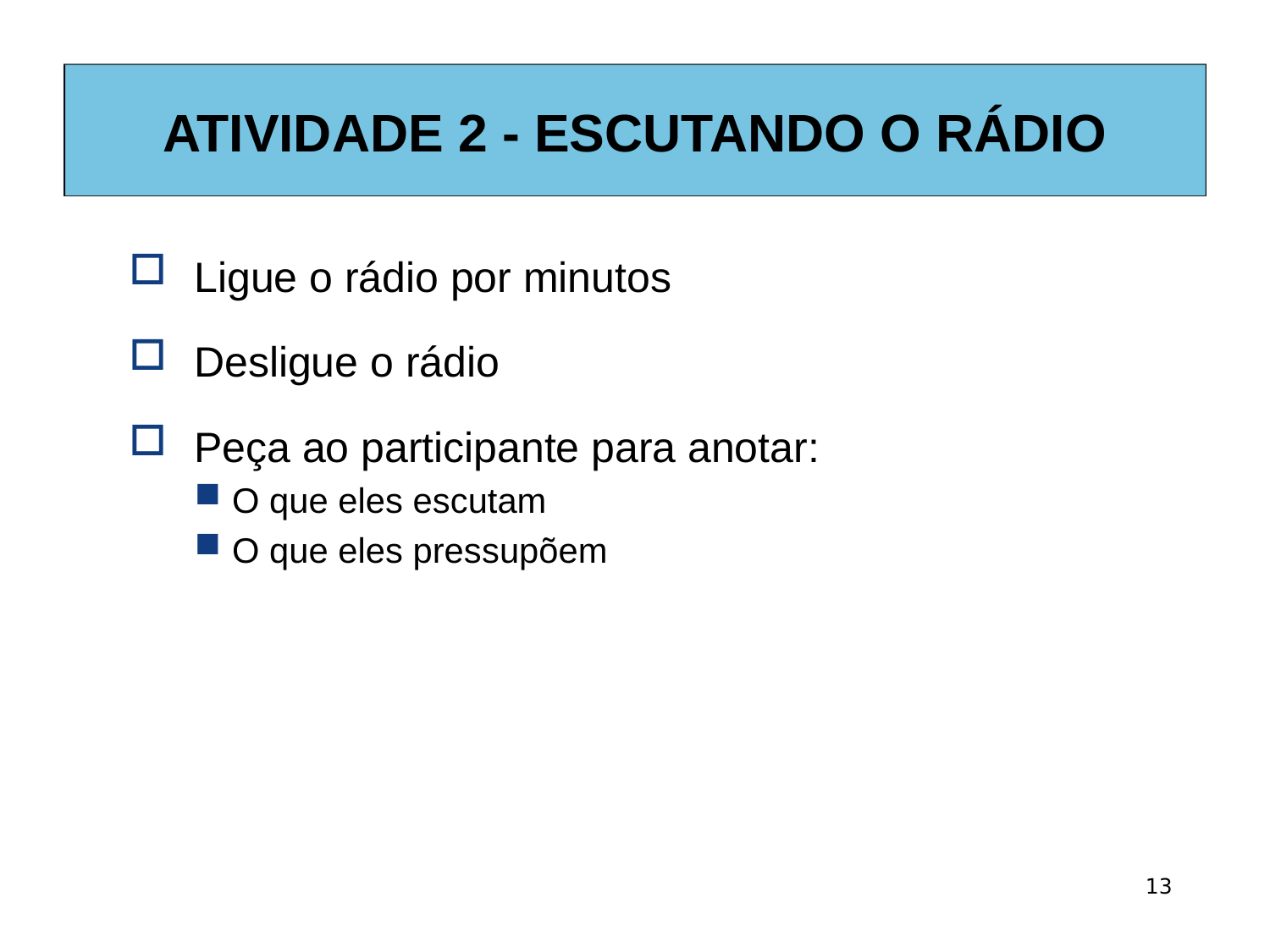

# ATIVIDADE 2 - ESCUTANDO O RÁDIO
Ligue o rádio por minutos

Desligue o rádio

Peça ao participante para anotar:
O que eles escutam
O que eles pressupõem

13